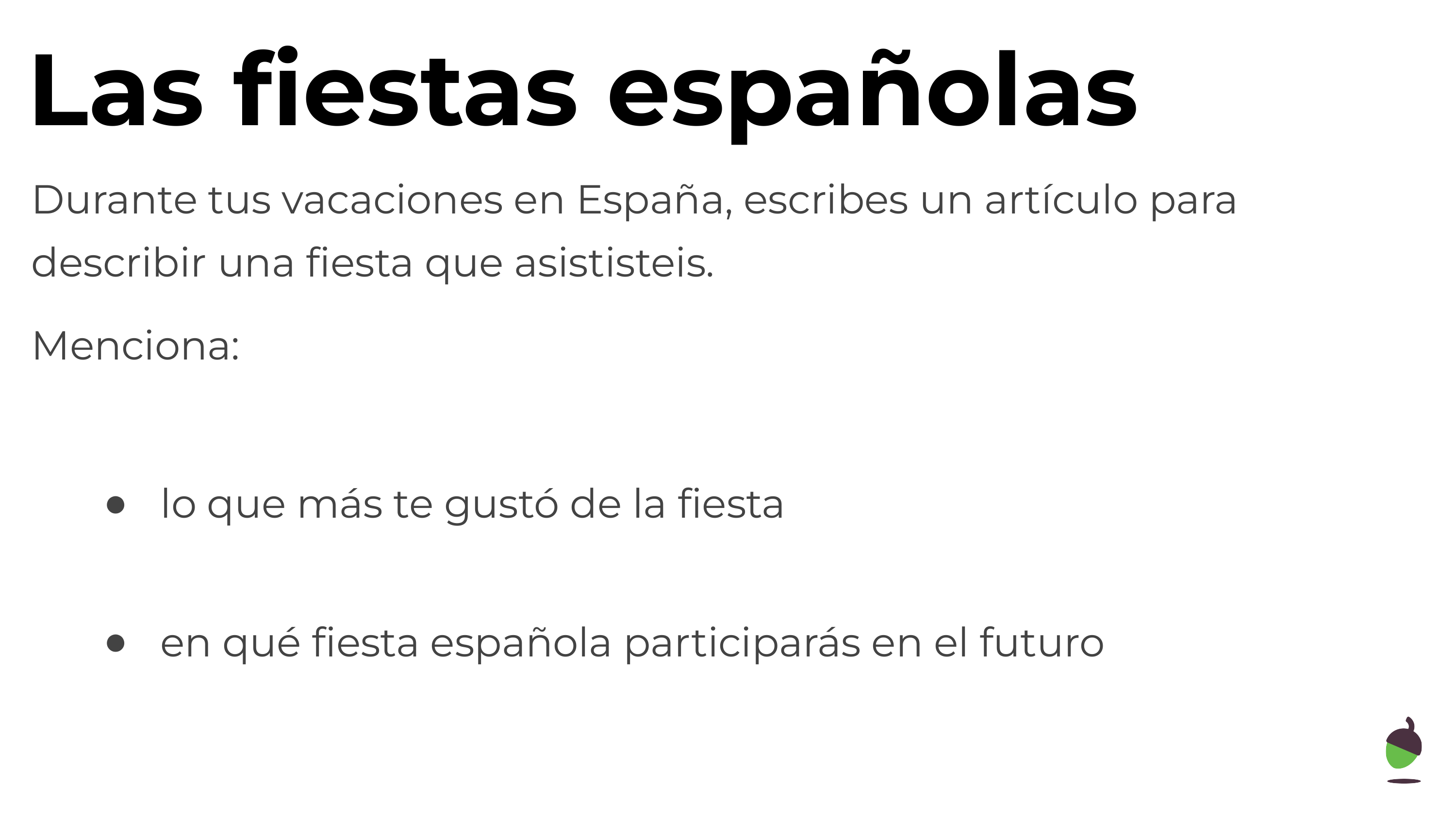

# Las fiestas españolas
Durante tus vacaciones en España, escribes un artículo para describir una fiesta que asististeis.
Menciona:

lo que más te gustó de la fiesta

en qué fiesta española participarás en el futuro